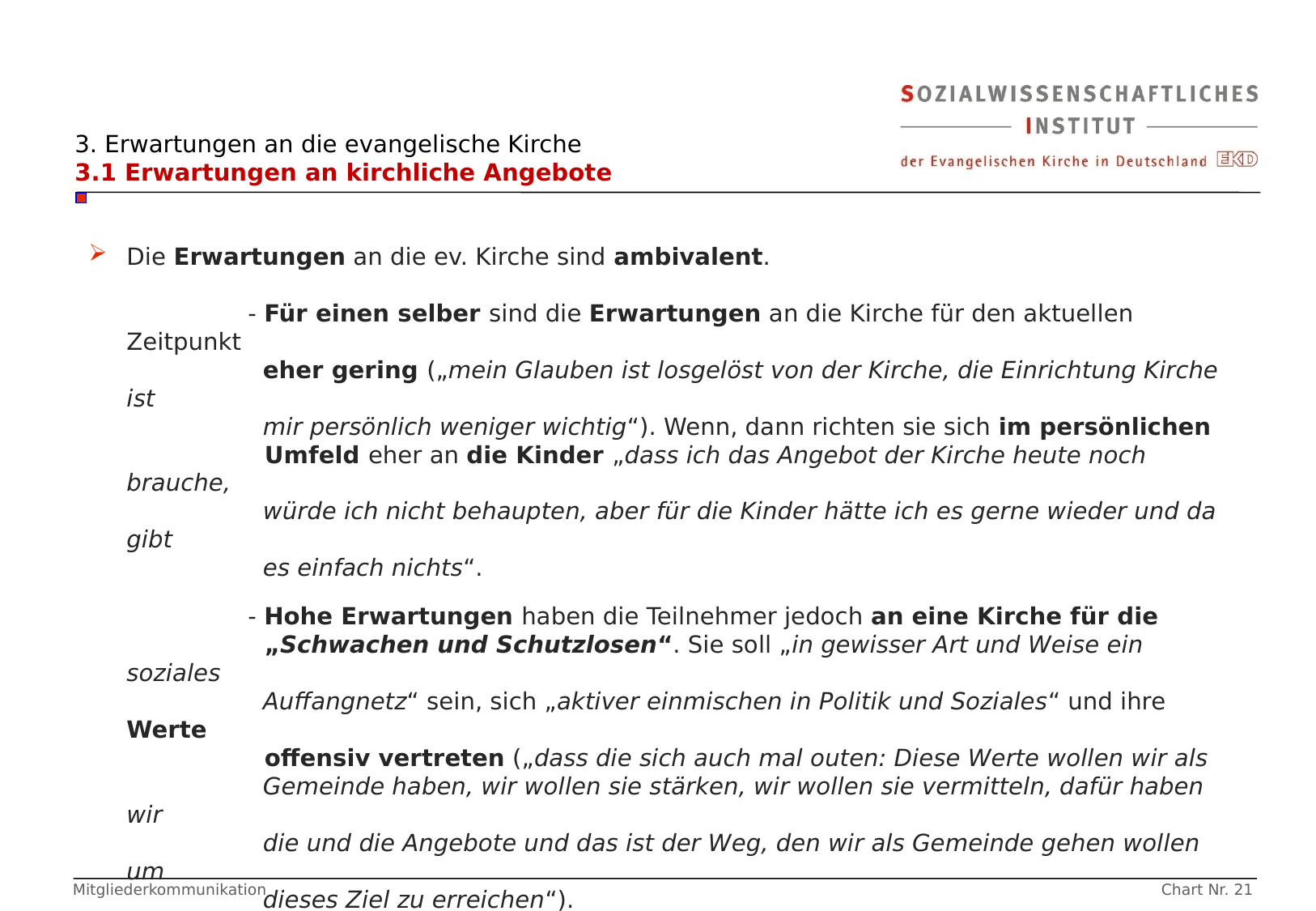

3. Erwartungen an die evangelische Kirche
3.1 Erwartungen an kirchliche Angebote
Die Erwartungen an die ev. Kirche sind ambivalent.
	- Für einen selber sind die Erwartungen an die Kirche für den aktuellen Zeitpunkt
	  eher gering („mein Glauben ist losgelöst von der Kirche, die Einrichtung Kirche ist
	  mir persönlich weniger wichtig“). Wenn, dann richten sie sich im persönlichen
	  Umfeld eher an die Kinder „dass ich das Angebot der Kirche heute noch brauche,
	  würde ich nicht behaupten, aber für die Kinder hätte ich es gerne wieder und da gibt
	  es einfach nichts“.
	- Hohe Erwartungen haben die Teilnehmer jedoch an eine Kirche für die
	  „Schwachen und Schutzlosen“. Sie soll „in gewisser Art und Weise ein soziales
	  Auffangnetz“ sein, sich „aktiver einmischen in Politik und Soziales“ und ihre Werte
	  offensiv vertreten („dass die sich auch mal outen: Diese Werte wollen wir als
	  Gemeinde haben, wir wollen sie stärken, wir wollen sie vermitteln, dafür haben wir
	  die und die Angebote und das ist der Weg, den wir als Gemeinde gehen wollen um
	  dieses Ziel zu erreichen“).
Man sich könnte „hier und da“ Angebote für die „eigene Lebensphase“ vorstellen, die dann stärker auf ein gemeinschaftliches Erleben zielen: „Kreativgruppen“, „Gottesdienste mit einem Rahmenprogramm, gemeinsames Essen danach“, „richtig tolle Gottesdienste, wo man sagt, prima, jetzt gehe ich richtig gestärkt raus in die neue Woche“, „gemeinsam Theater besuchen“, „Motorradgottesdienste“ oder überhaupt „wieder mehr Gemeinschaft“.